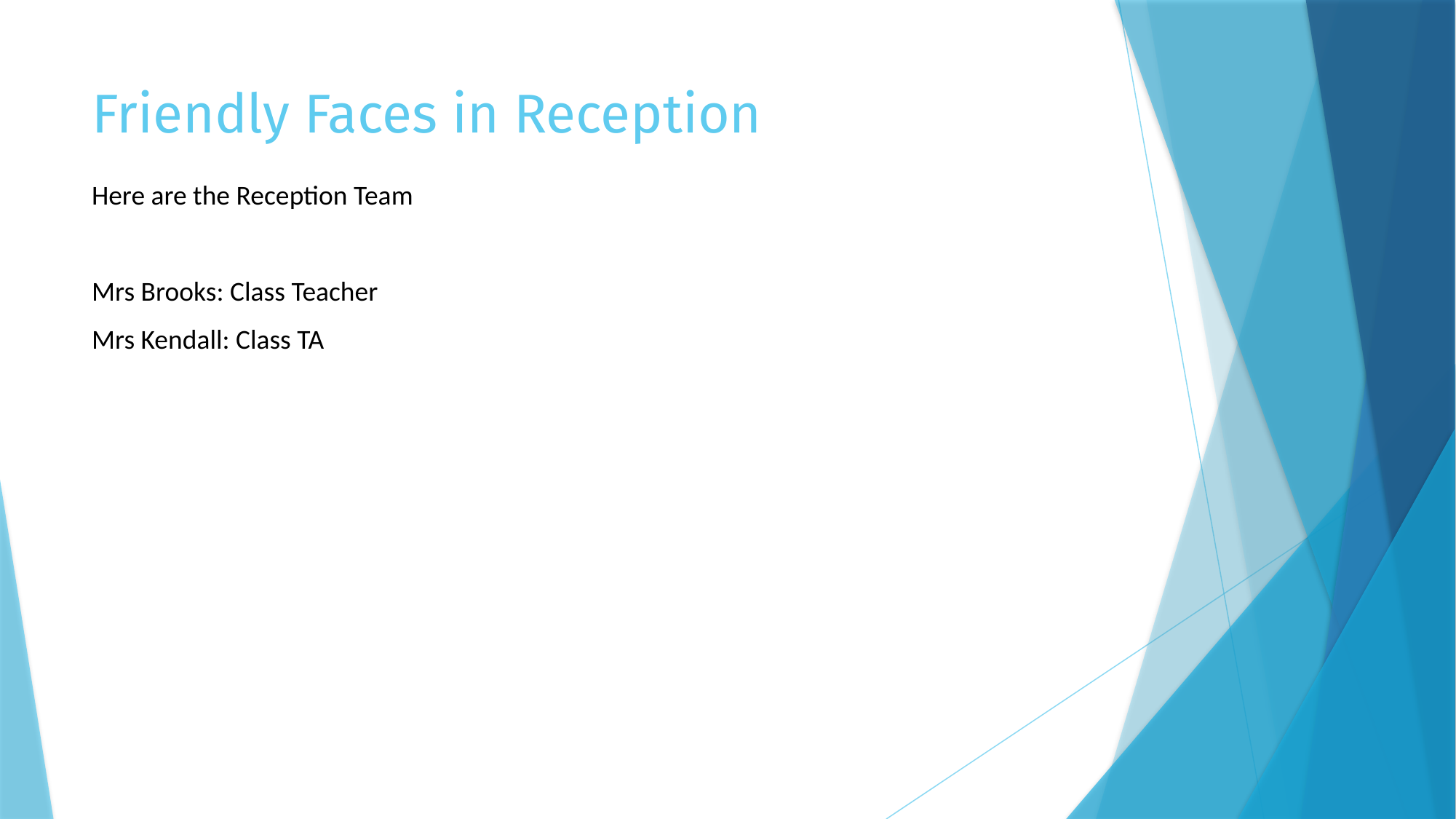

# Friendly Faces in Reception
Here are the Reception Team

Mrs Brooks: Class Teacher
Mrs Kendall: Class TA